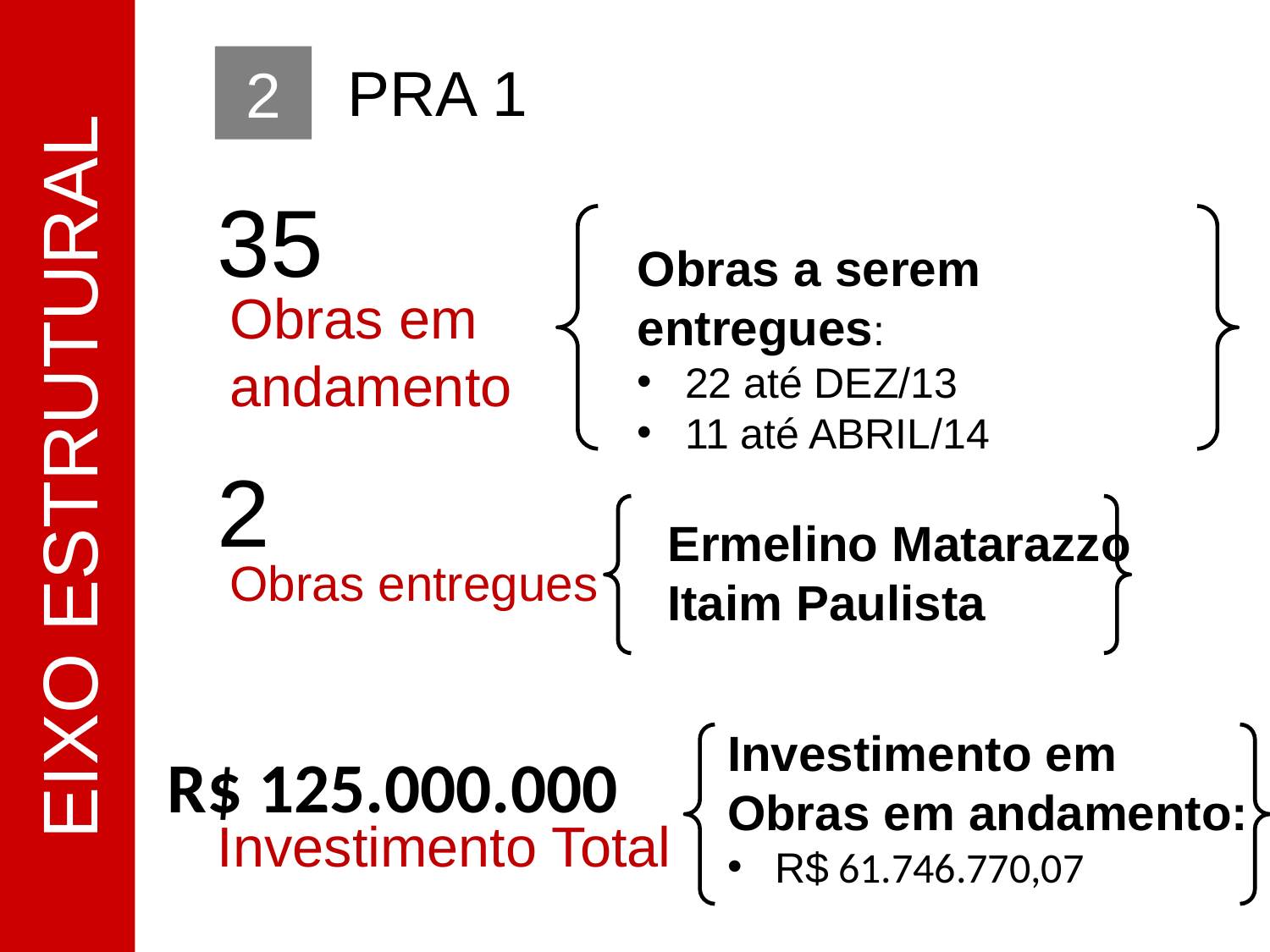

2
PRA 1
35

Obras a serem entregues:
22 até DEZ/13
11 até ABRIL/14
Obras em andamento
EIXO ESTRUTURAL
2

Ermelino Matarazzo
Itaim Paulista
Obras entregues
Investimento em Obras em andamento:
R$ 61.746.770,07

R$ 125.000.000
Investimento Total